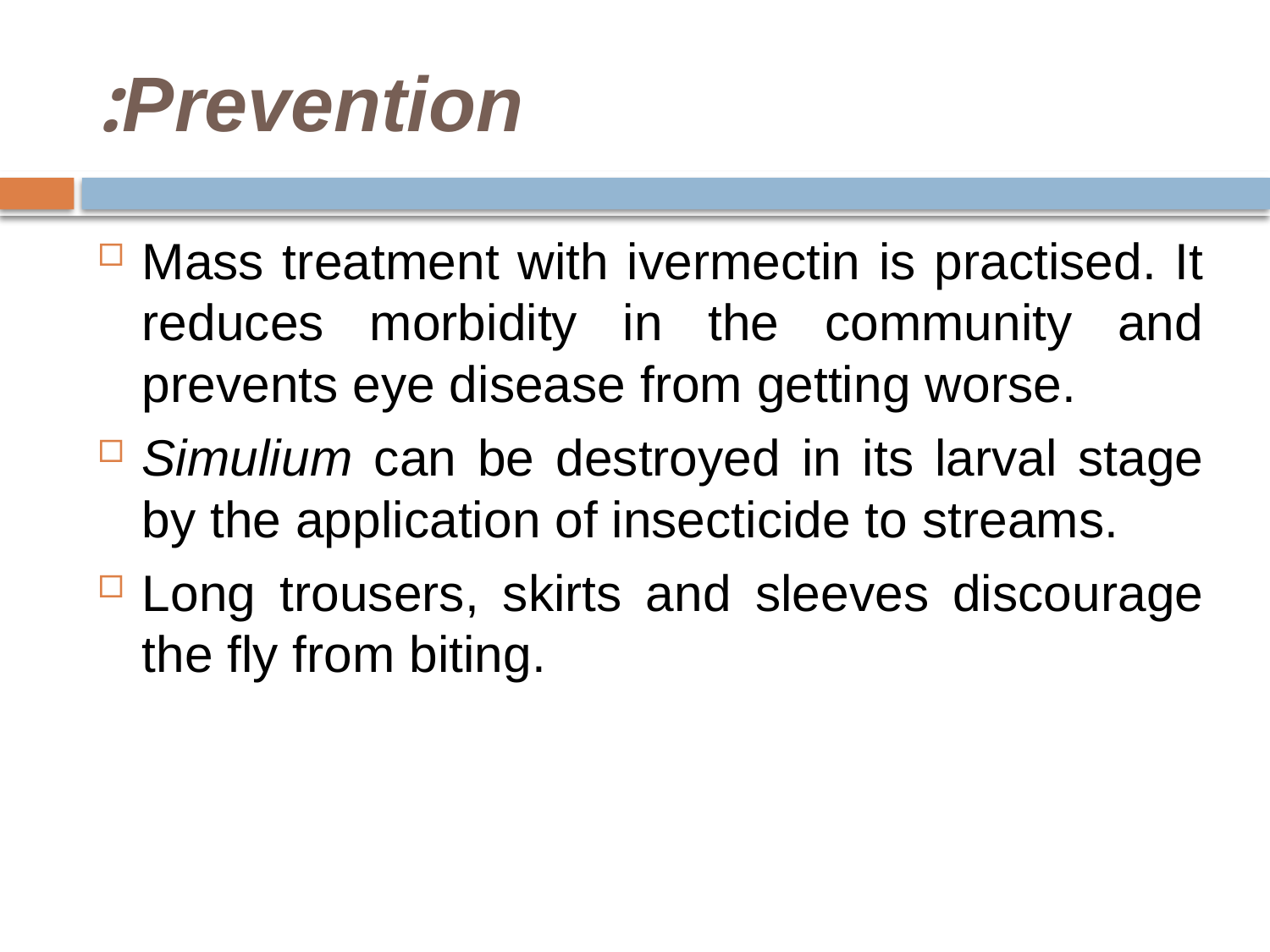

# Prevention:
Mass treatment with ivermectin is practised. It reduces morbidity in the community and prevents eye disease from getting worse.
Simulium can be destroyed in its larval stage by the application of insecticide to streams.
Long trousers, skirts and sleeves discourage the fly from biting.